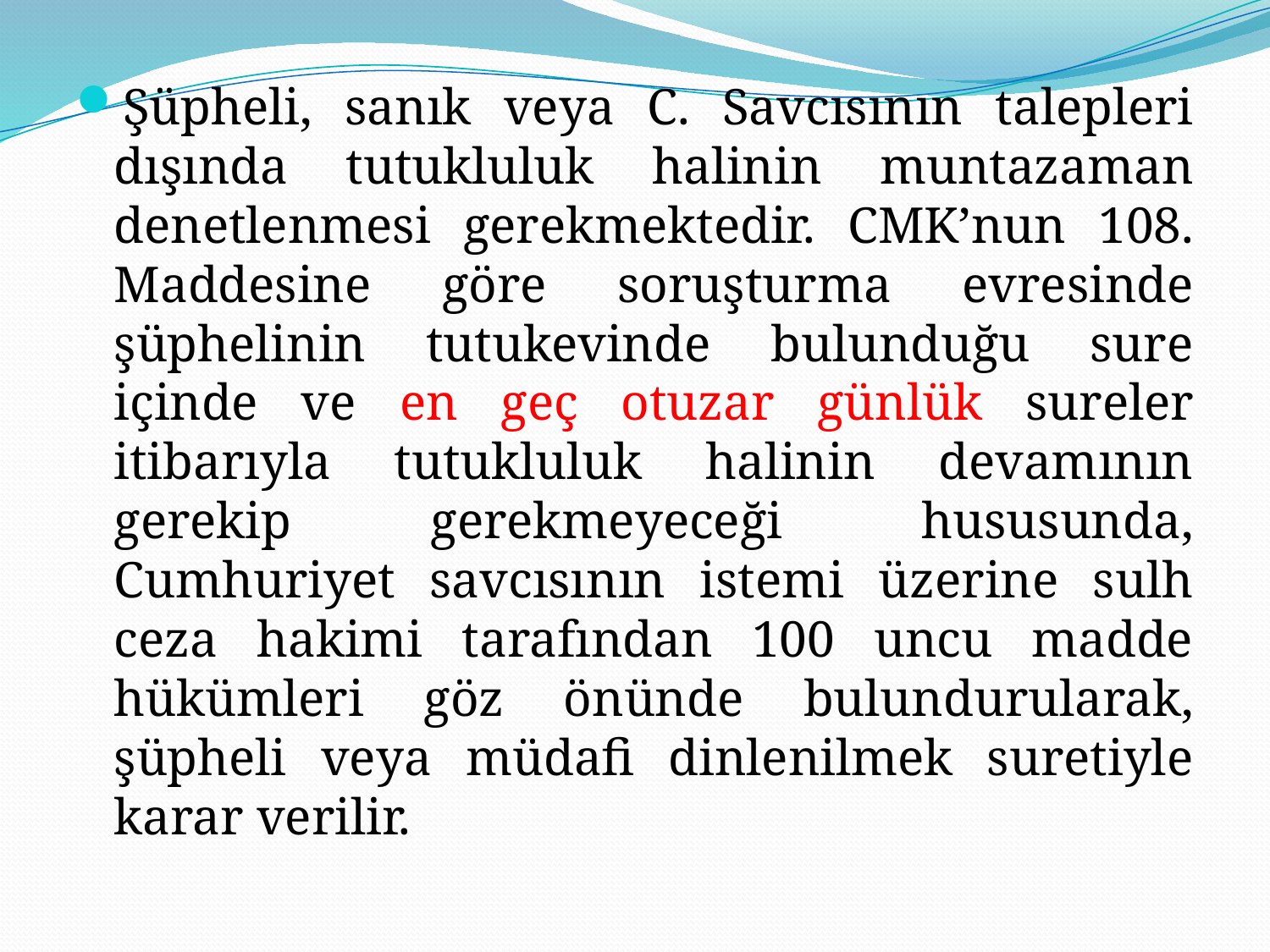

Şüpheli, sanık veya C. Savcısının talepleri dışında tutukluluk halinin muntazaman denetlenmesi gerekmektedir. CMK’nun 108. Maddesine göre soruşturma evresinde şüphelinin tutukevinde bulunduğu sure içinde ve en geç otuzar günlük sureler itibarıyla tutukluluk halinin devamının gerekip gerekmeyeceği hususunda, Cumhuriyet savcısının istemi üzerine sulh ceza hakimi tarafından 100 uncu madde hükümleri göz önünde bulundurularak, şüpheli veya müdafi dinlenilmek suretiyle karar verilir.